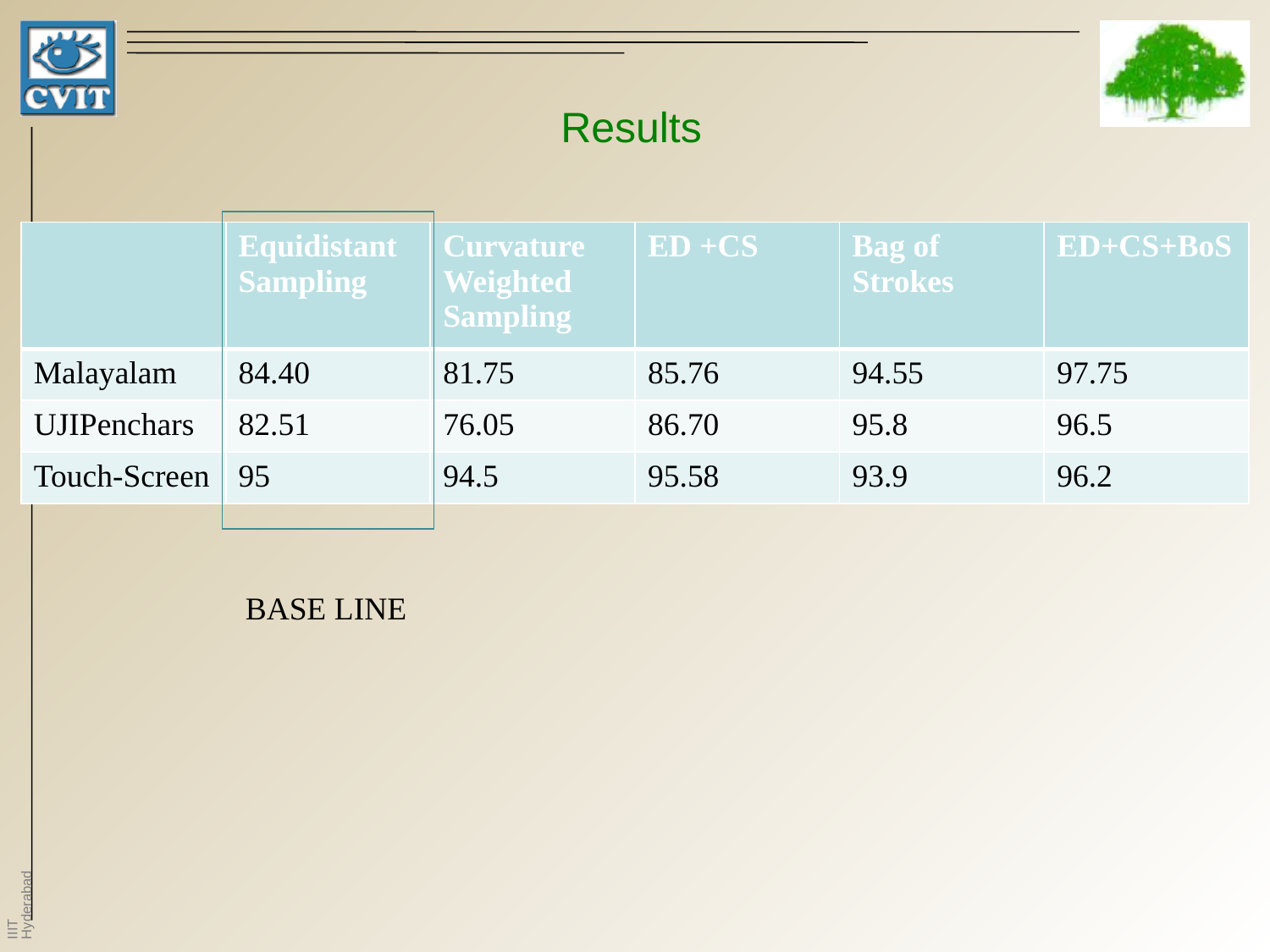

# Results

|  | Equidistant Sampling | Curvature Weighted Sampling | ED +CS | Bag of Strokes | ED+CS+BoS |
| --- | --- | --- | --- | --- | --- |
| Malayalam | 84.40 | 81.75 | 85.76 | 94.55 | 97.75 |
| UJIPenchars | 82.51 | 76.05 | 86.70 | 95.8 | 96.5 |
| Touch-Screen | 95 | 94.5 | 95.58 | 93.9 | 96.2 |
BASE LINE